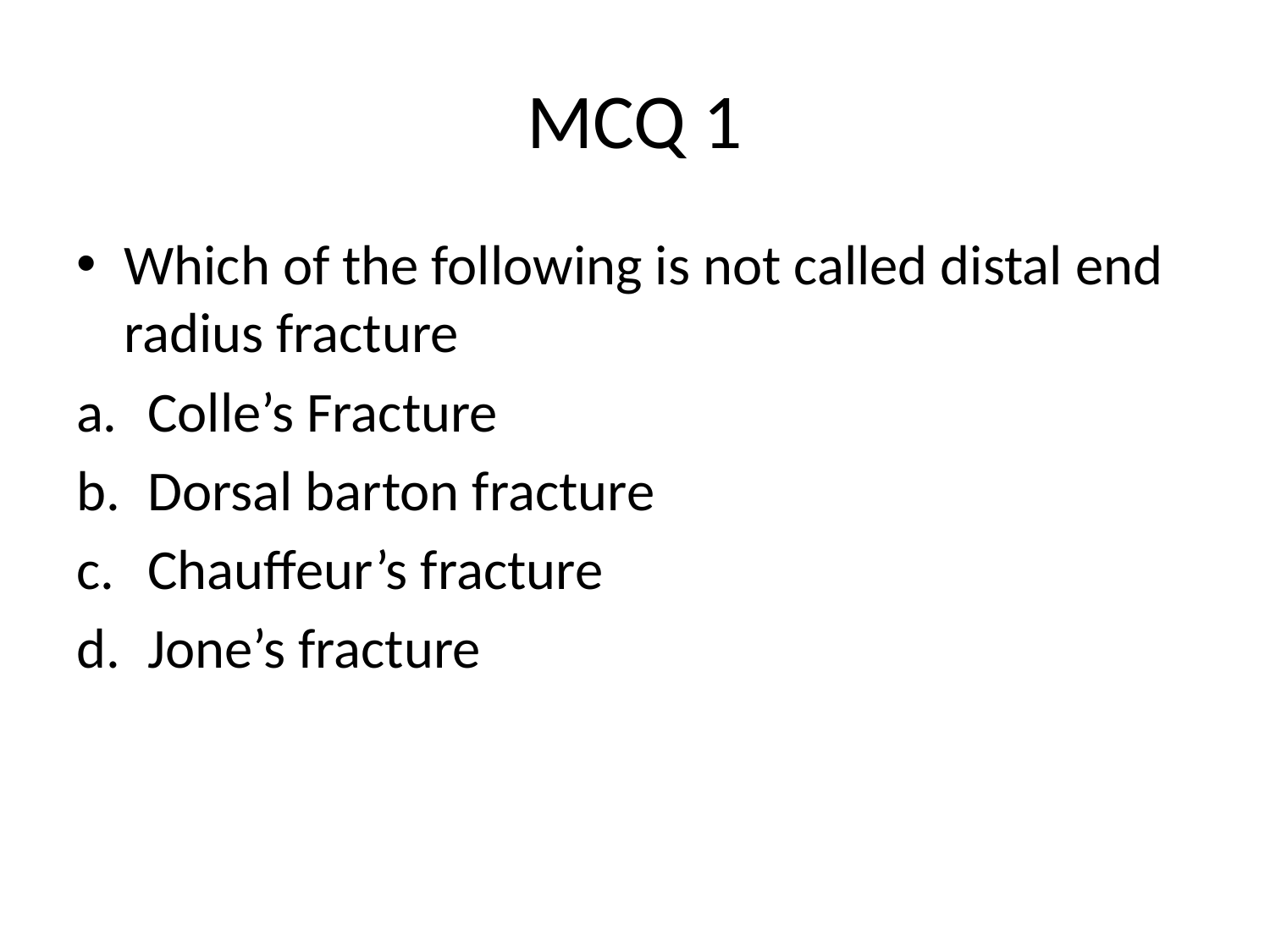

# MCQ 1
Which of the following is not called distal end radius fracture
Colle’s Fracture
Dorsal barton fracture
Chauffeur’s fracture
Jone’s fracture